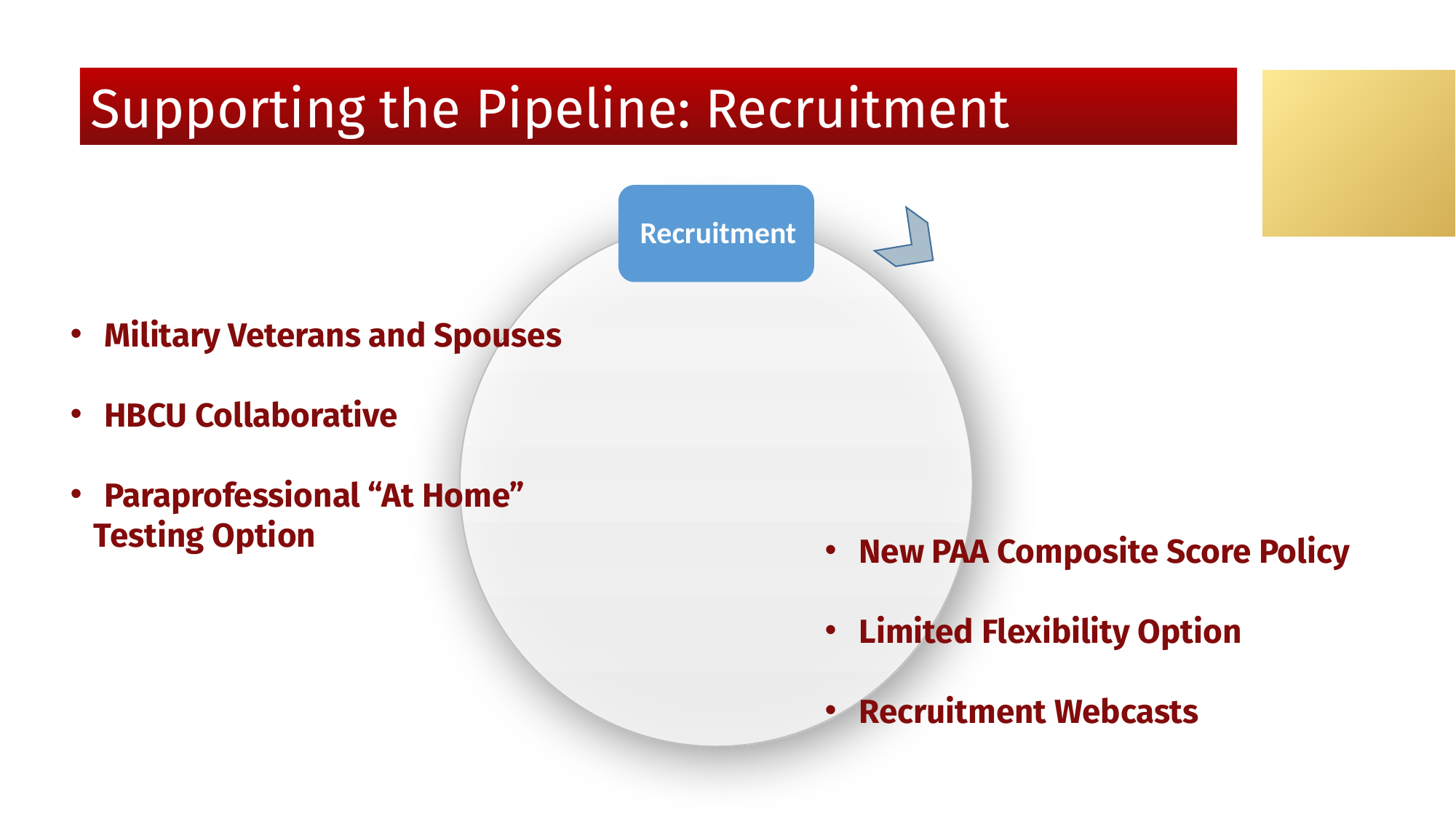

Supporting the Pipeline: Recruitment

Recruitment

Military Veterans and Spouses

HBCU Collaborative

Paraprofessional “At Home”
   Testing Option

New PAA Composite Score Policy

Limited Flexibility Option

Recruitment Webcasts